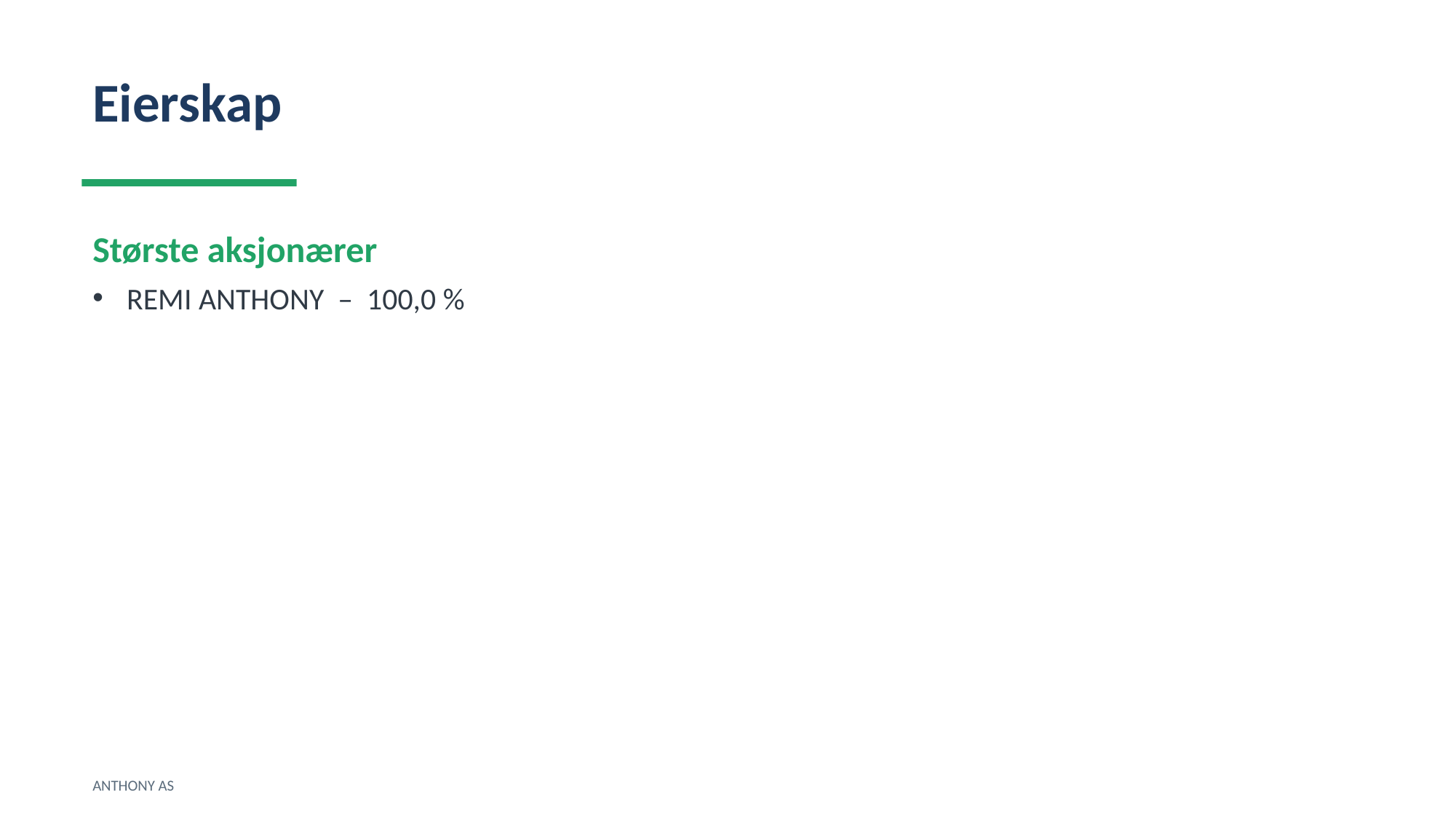

Eierskap

Største aksjonærer
REMI ANTHONY  –  100,0 %
ANTHONY AS